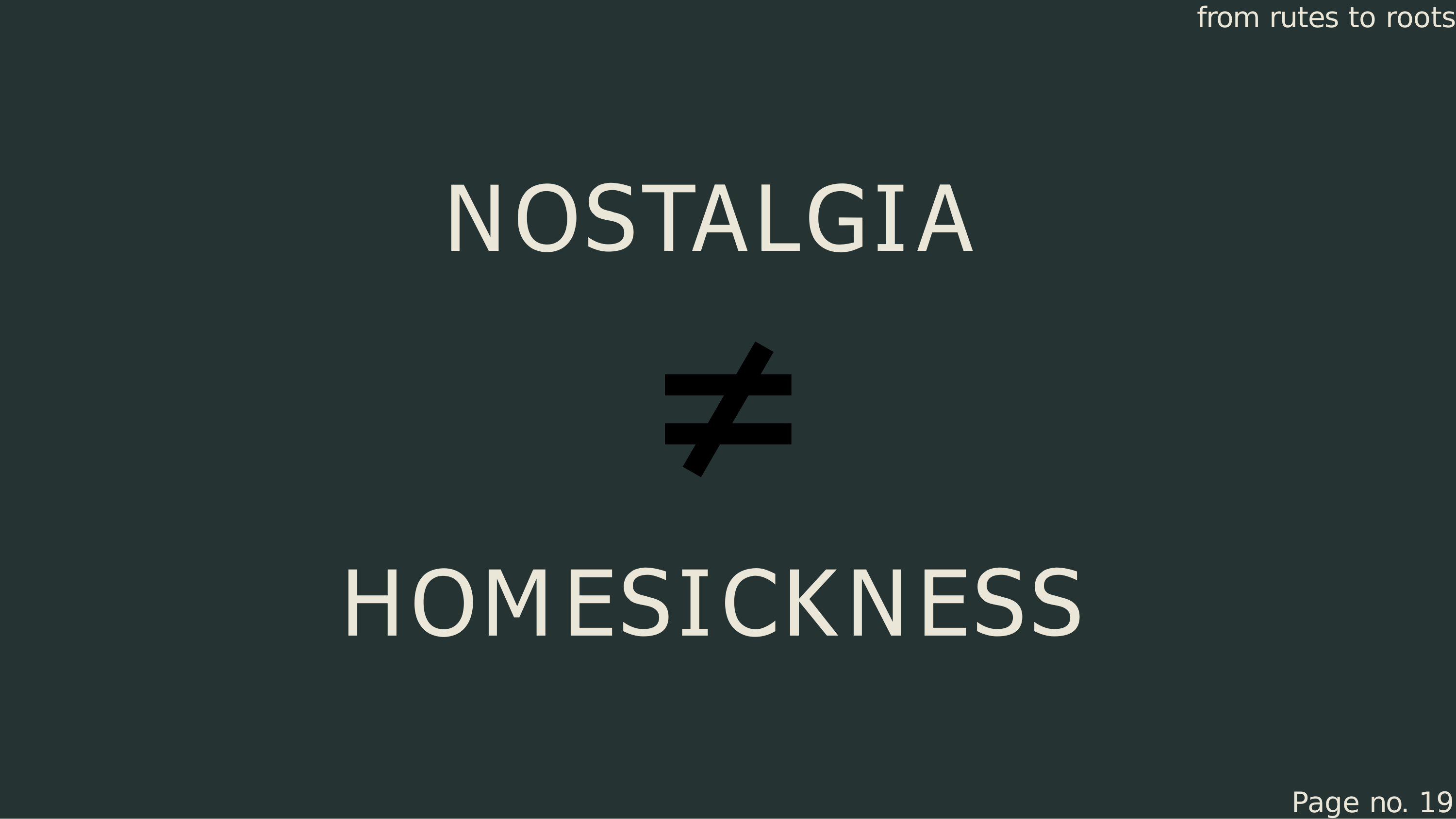

# from rutes to roots
NOSTALGIA

HOMESICKNESS
Page no. 19